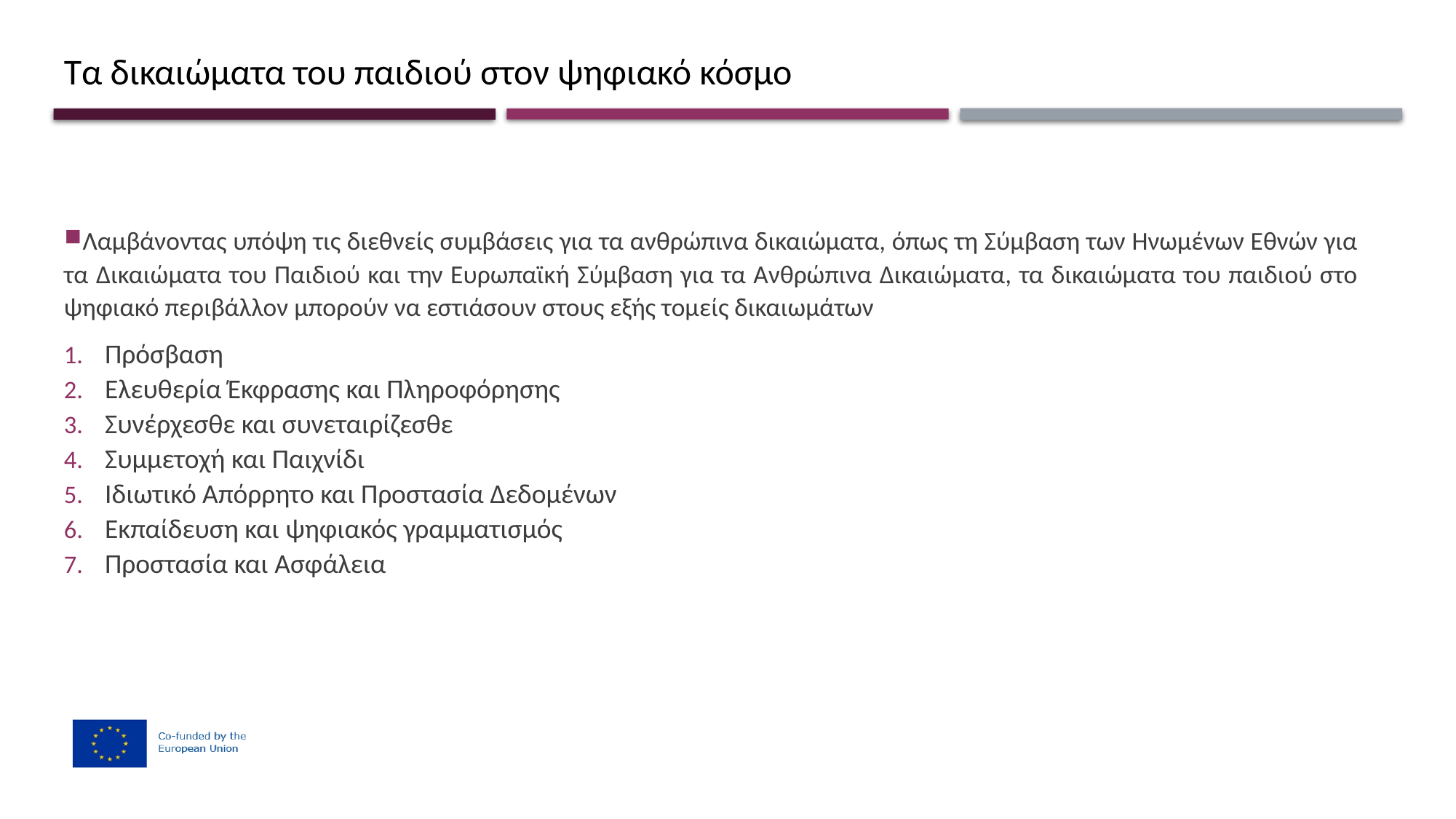

# Τα δικαιώματα του παιδιού στον ψηφιακό κόσμο
Λαμβάνοντας υπόψη τις διεθνείς συμβάσεις για τα ανθρώπινα δικαιώματα, όπως τη Σύμβαση των Ηνωμένων Εθνών για τα Δικαιώματα του Παιδιού και την Ευρωπαϊκή Σύμβαση για τα Ανθρώπινα Δικαιώματα, τα δικαιώματα του παιδιού στο ψηφιακό περιβάλλον μπορούν να εστιάσουν στους εξής τομείς δικαιωμάτων
Πρόσβαση
Ελευθερία Έκφρασης και Πληροφόρησης
Συνέρχεσθε και συνεταιρίζεσθε
Συμμετοχή και Παιχνίδι
Ιδιωτικό Απόρρητο και Προστασία Δεδομένων
Εκπαίδευση και ψηφιακός γραμματισμός
Προστασία και Ασφάλεια